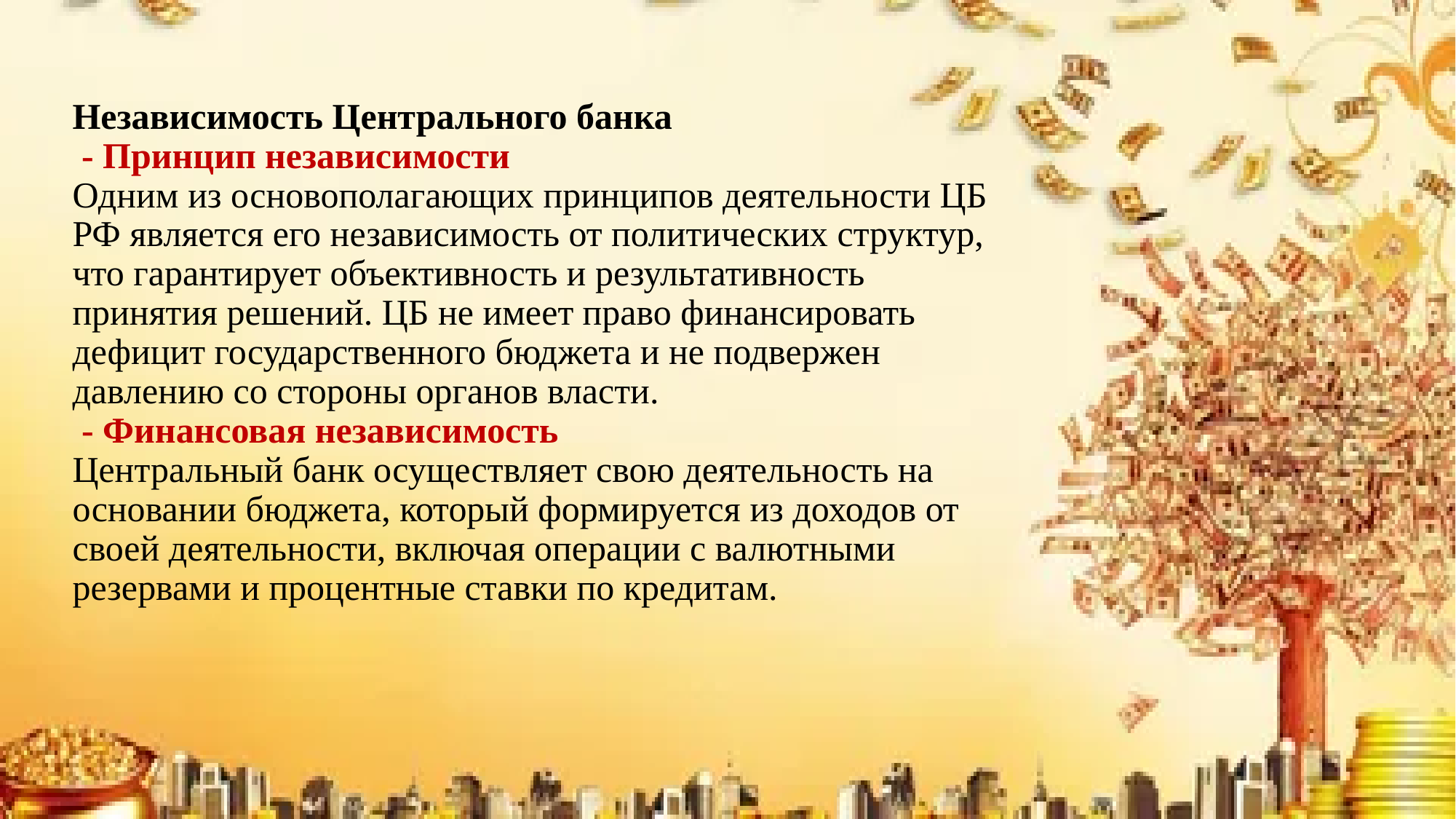

# Независимость Центрального банка - Принцип независимости Одним из основополагающих принципов деятельности ЦБ РФ является его независимость от политических структур, что гарантирует объективность и результативность принятия решений. ЦБ не имеет право финансировать дефицит государственного бюджета и не подвержен давлению со стороны органов власти. - Финансовая независимость Центральный банк осуществляет свою деятельность на основании бюджета, который формируется из доходов от своей деятельности, включая операции с валютными резервами и процентные ставки по кредитам.